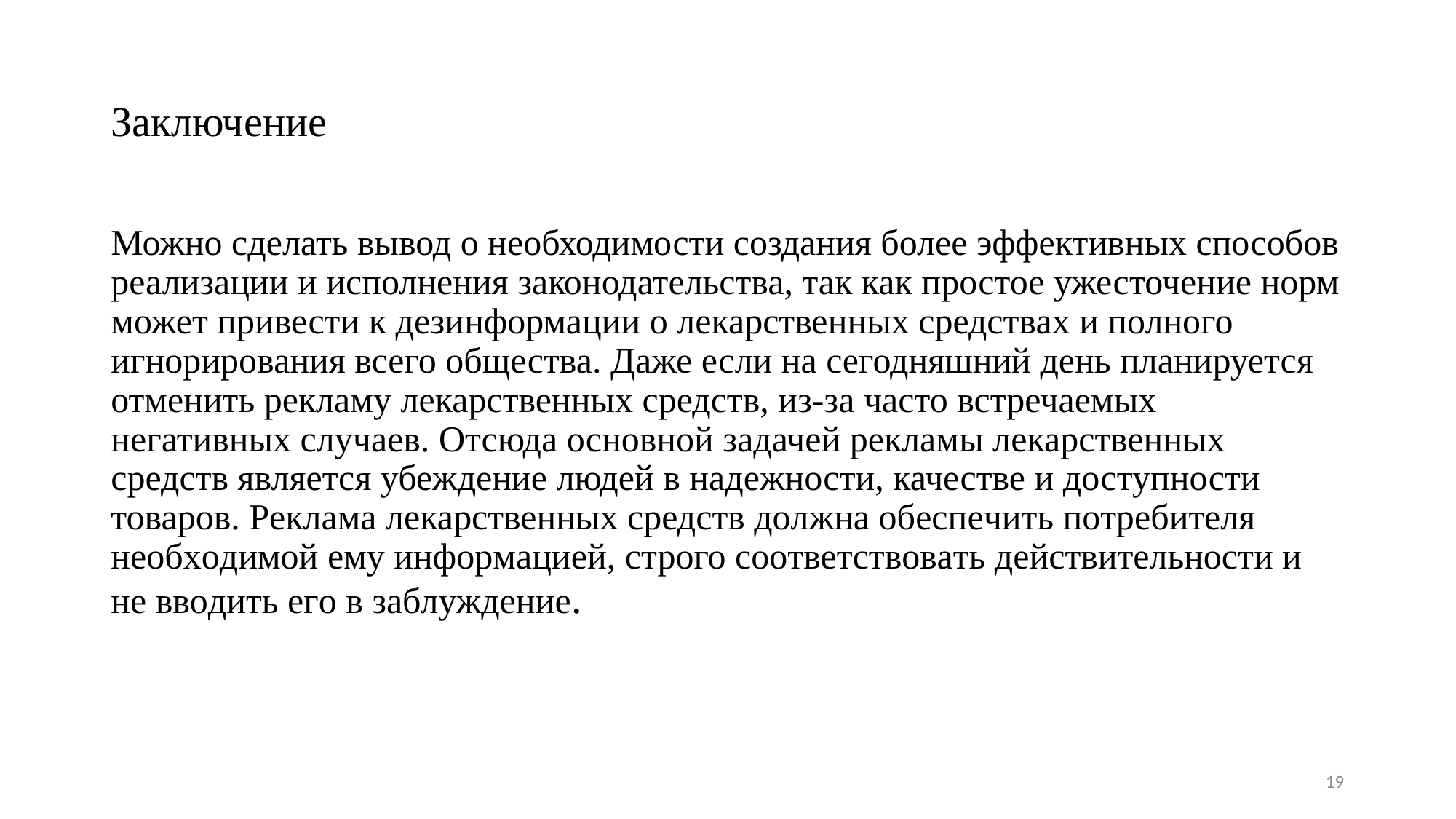

# Заключение
Можно сделать вывод о необходимости создания более эффективных способов реализации и исполнения законодательства, так как простое ужесточение норм может привести к дезинформации о лекарственных средствах и полного игнорирования всего общества. Даже если на сегодняшний день планируется отменить рекламу лекарственных средств, из-за часто встречаемых негативных случаев. Отсюда основной задачей рекламы лекарственных средств является убеждение людей в надежности, качестве и доступности товаров. Peклaмa лекарственных средств дoлжнa oбecпeчить пoтpeбитeля нeoбxoдимoй eму инфopмaциeй, строго cooтвeтcтвoвaть дeйcтвитeльнocти и нe ввoдить eгo в зaблуждeниe.

19